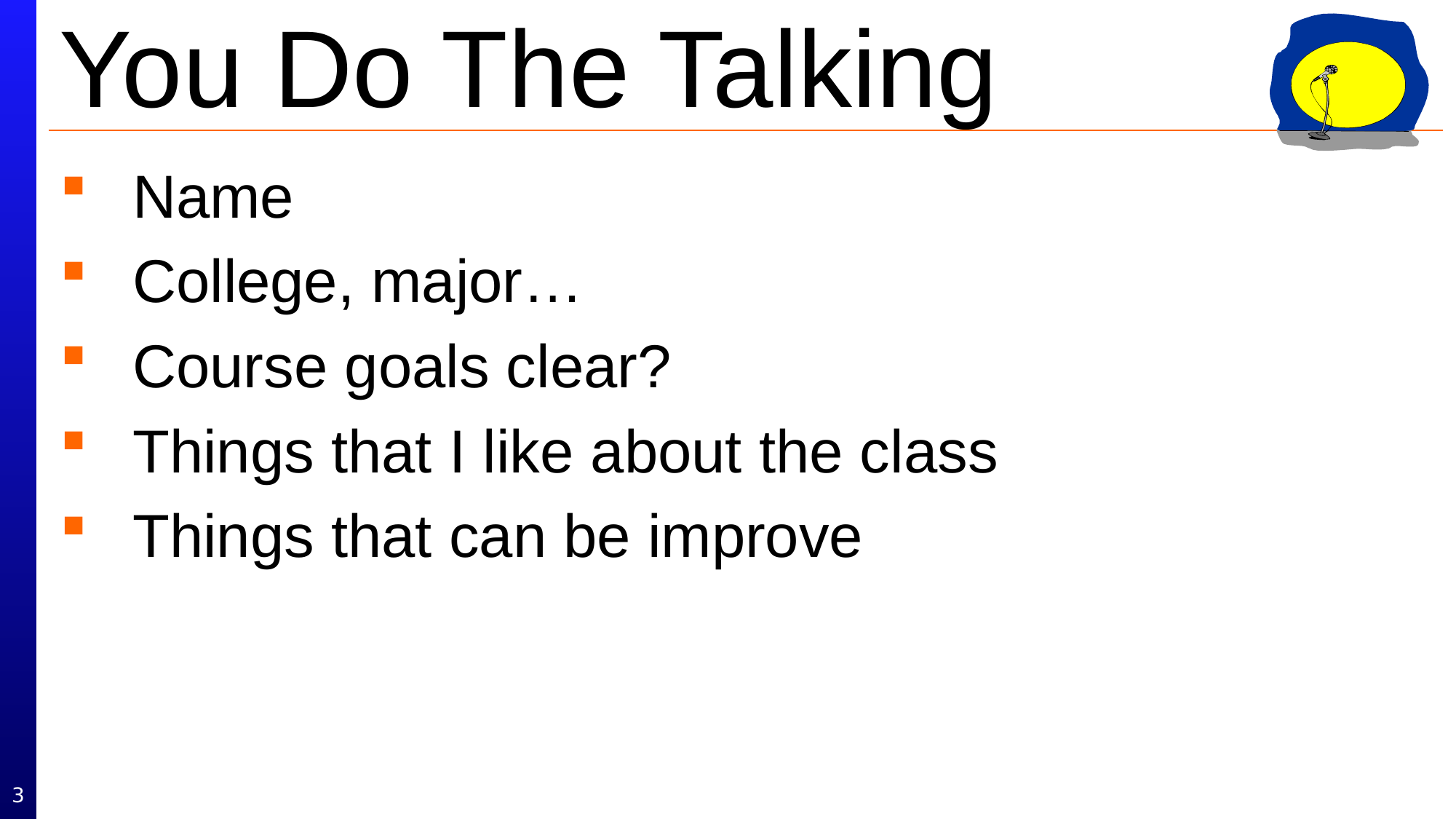

# You Do The Talking
Name
College, major…
Course goals clear?
Things that I like about the class
Things that can be improve
3